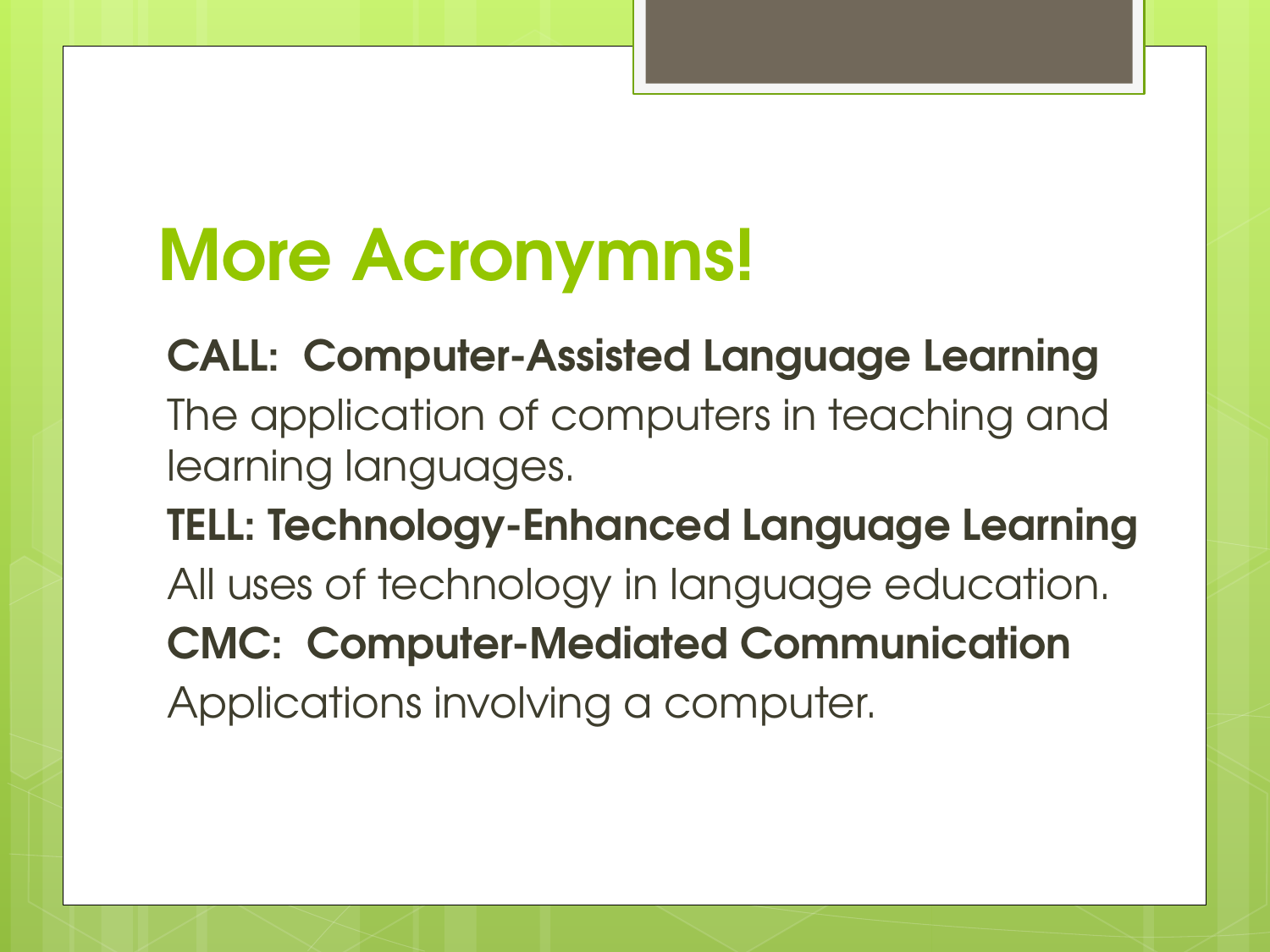

# More Acronymns!
CALL:  Computer-Assisted Language Learning
The application of computers in teaching and learning languages.
TELL: Technology-Enhanced Language Learning
All uses of technology in language education.
CMC:  Computer-Mediated Communication
Applications involving a computer.